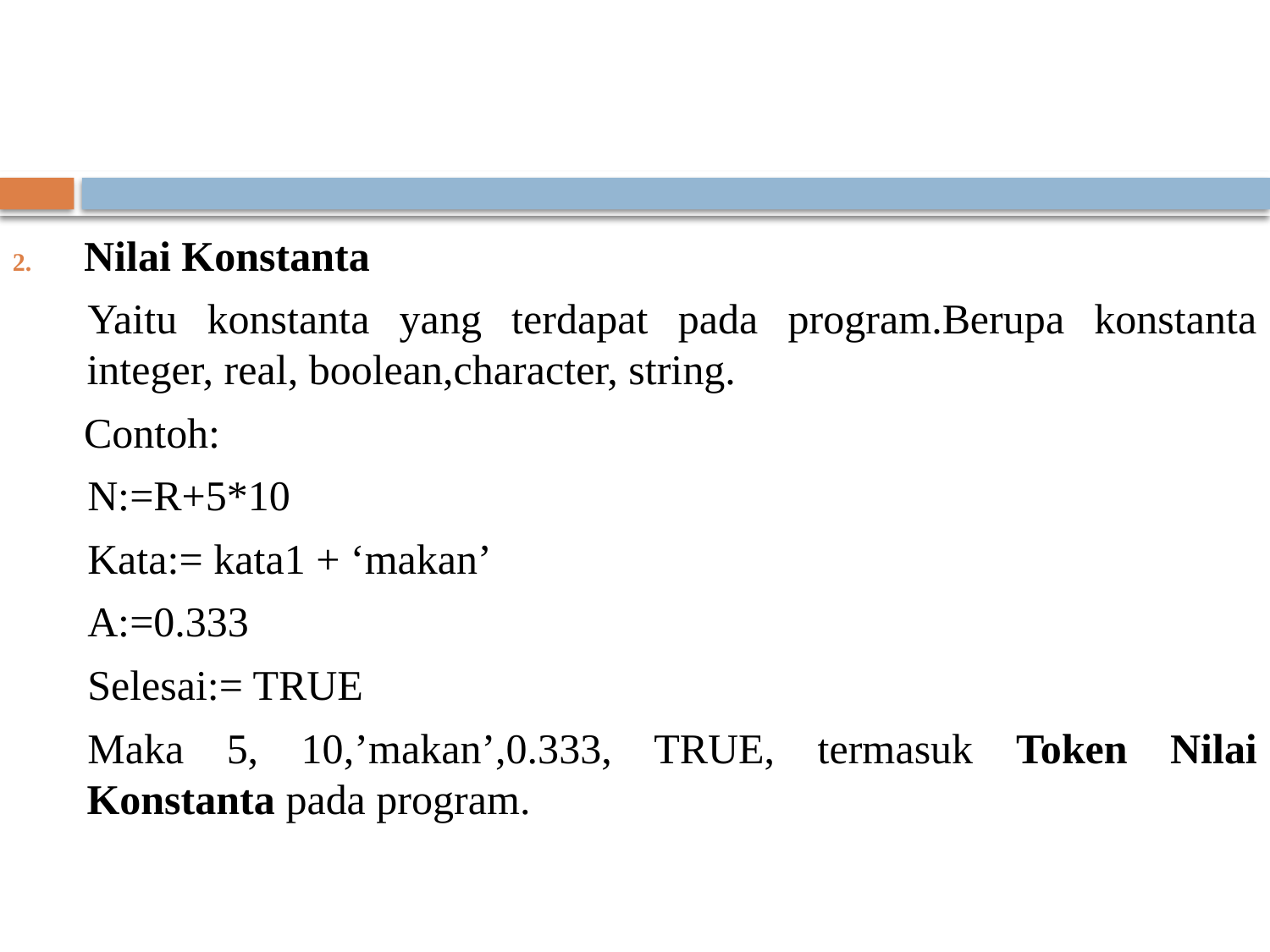

#
Nilai Konstanta
Yaitu konstanta yang terdapat pada program.Berupa konstanta integer, real, boolean,character, string.
	Contoh:
N:=R+5*10
Kata:= kata1 + ‘makan’
A:=0.333
Selesai:= TRUE
Maka 5, 10,’makan’,0.333, TRUE, termasuk Token Nilai Konstanta pada program.